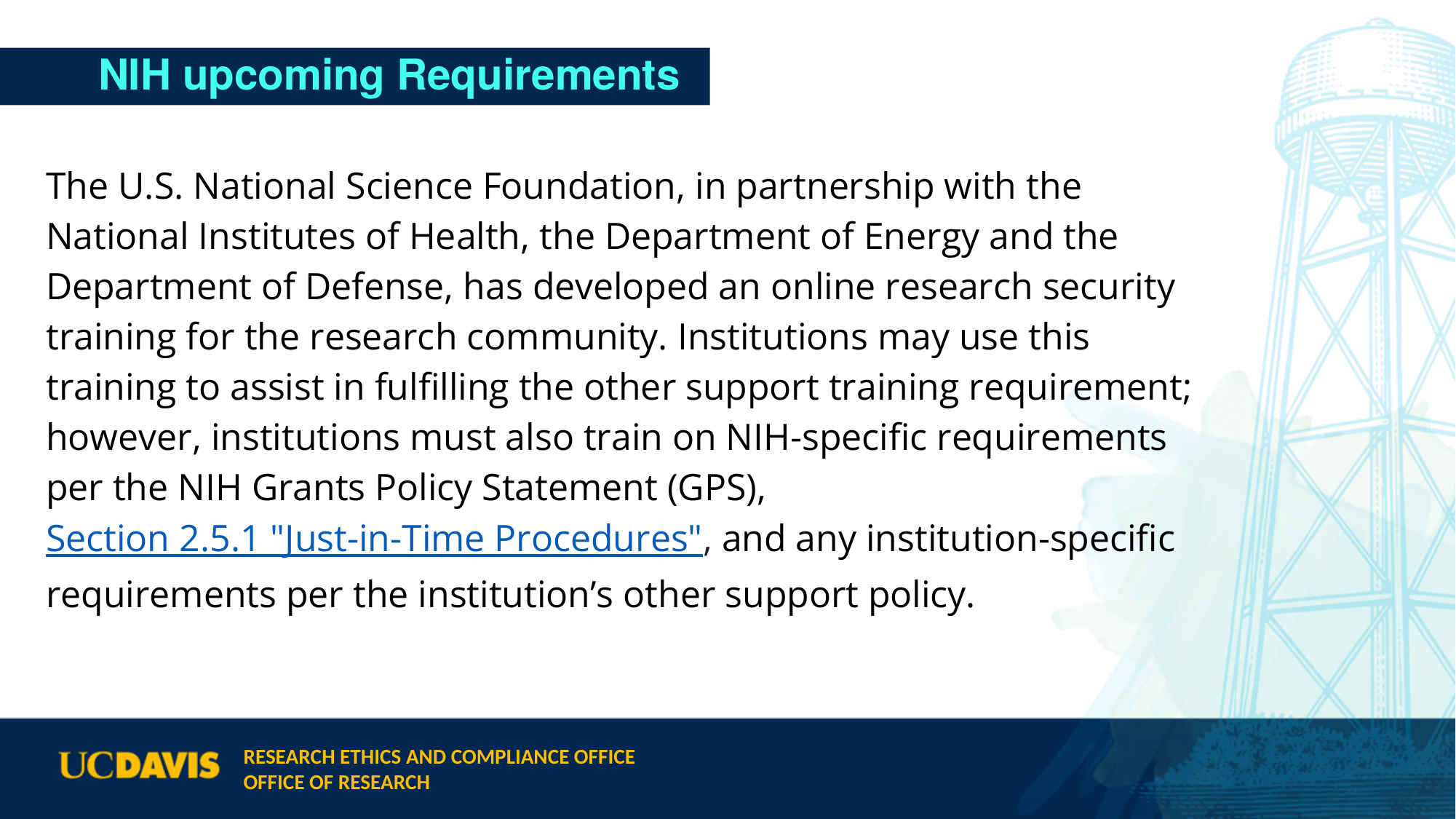

# NIH upcoming Requirements
The U.S. National Science Foundation, in partnership with the National Institutes of Health, the Department of Energy and the Department of Defense, has developed an online research security training for the research community. Institutions may use this training to assist in fulfilling the other support training requirement; however, institutions must also train on NIH-specific requirements per the NIH Grants Policy Statement (GPS), Section 2.5.1 "Just-in-Time Procedures", and any institution-specific requirements per the institution’s other support policy.

Research Ethics and Compliance Office
Office of Research